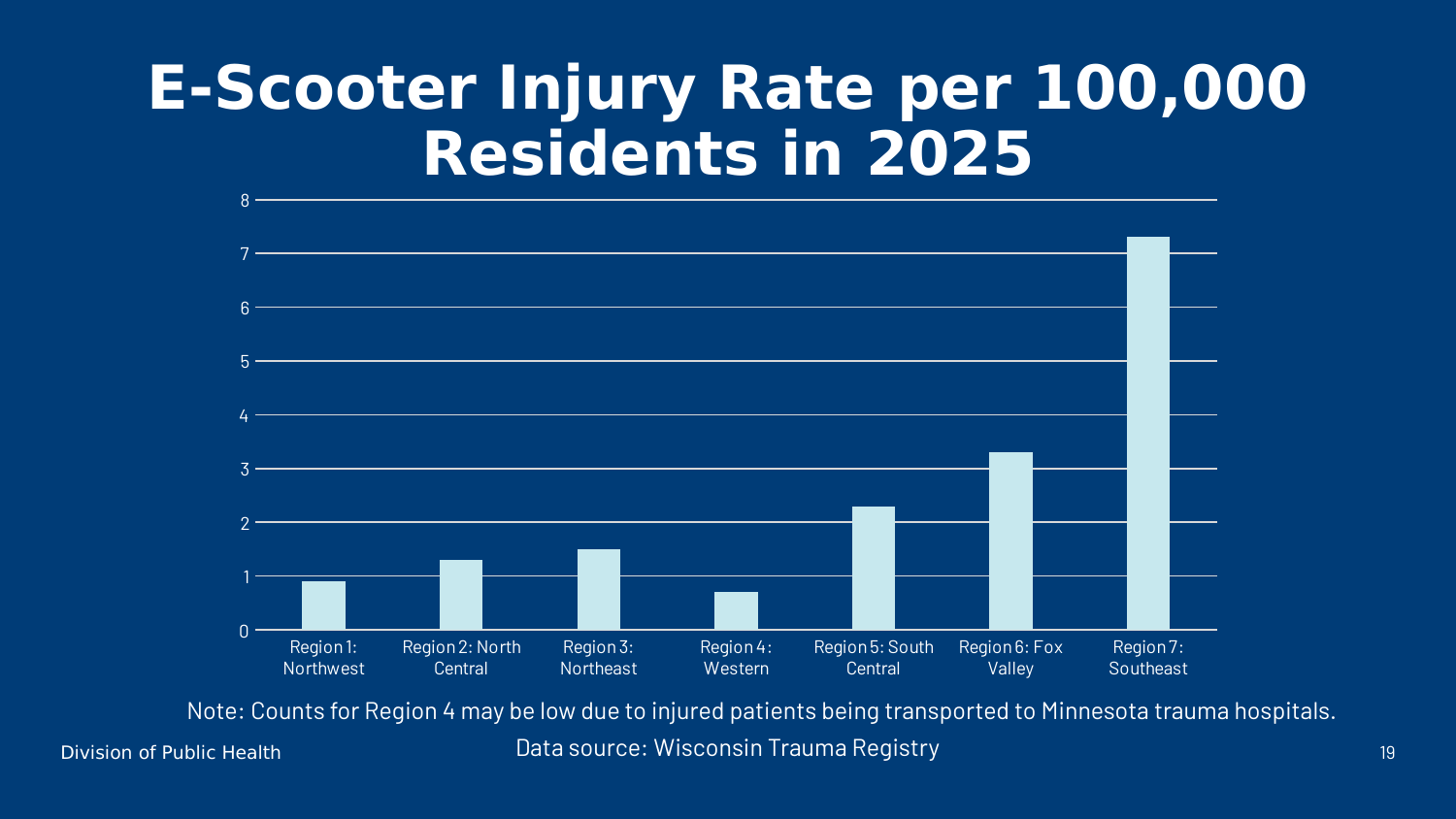

# E-Scooter Injury Rate per 100,000 Residents in 2025

### Chart

| Category | Rate per 10,000 Residents |
|---|---|
| Region 1: Northwest | 0.9 |
| Region 2: North Central | 1.3 |
| Region 3: Northeast | 1.5 |
| Region 4: Western | 0.7 |
| Region 5: South Central | 2.3 |
| Region 6: Fox Valley | 3.3 |
| Region 7: Southeast | 7.3 |
Note: Counts for Region 4 may be low due to injured patients being transported to Minnesota trauma hospitals.
Data source: Wisconsin Trauma Registry
Division of Public Health
19